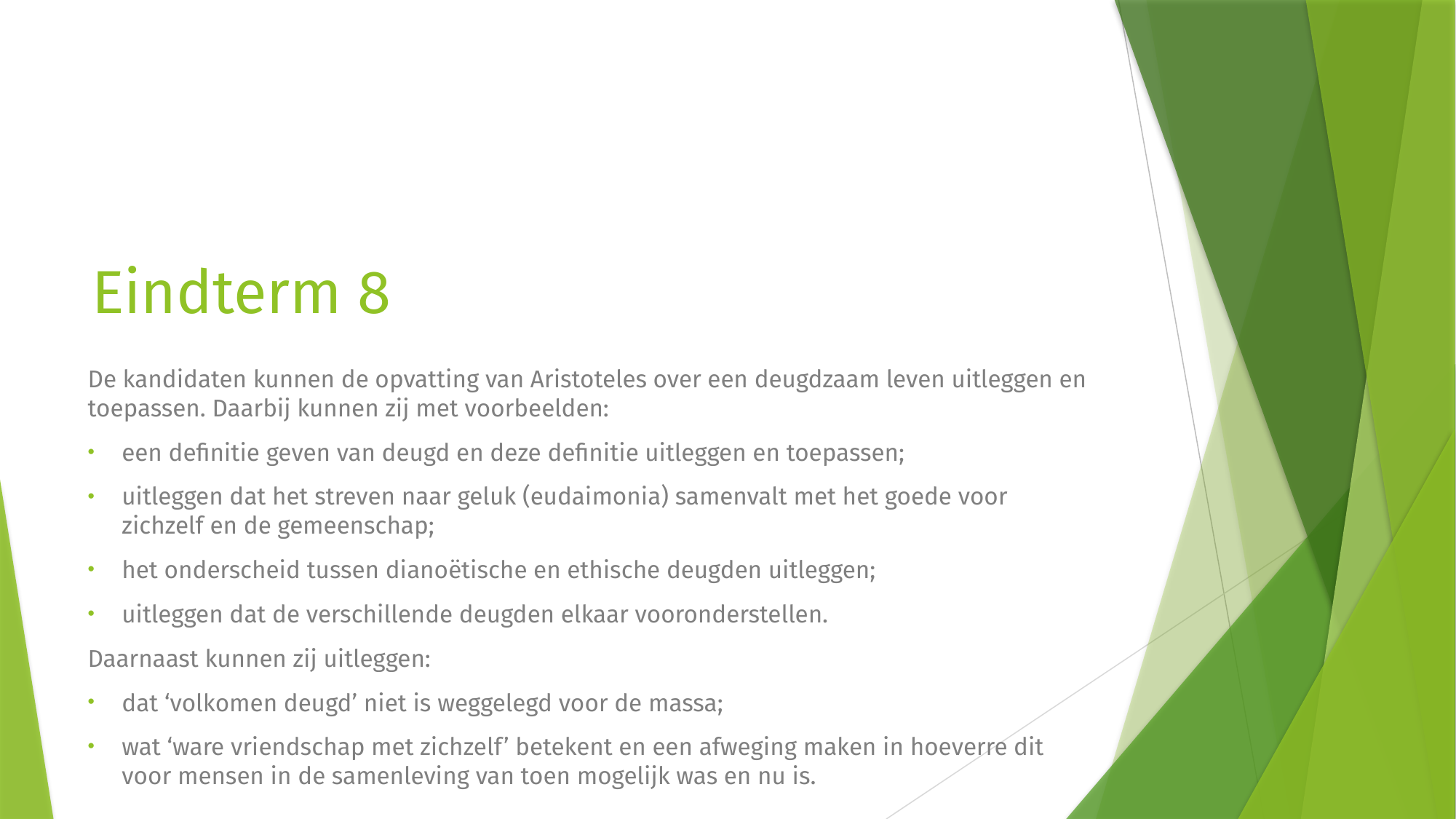

# Eindterm 8
De kandidaten kunnen de opvatting van Aristoteles over een deugdzaam leven uitleggen en toepassen. Daarbij kunnen zij met voorbeelden:
een definitie geven van deugd en deze definitie uitleggen en toepassen;
uitleggen dat het streven naar geluk (eudaimonia) samenvalt met het goede voor zichzelf en de gemeenschap;
het onderscheid tussen dianoëtische en ethische deugden uitleggen;
uitleggen dat de verschillende deugden elkaar vooronderstellen.
Daarnaast kunnen zij uitleggen:
dat ‘volkomen deugd’ niet is weggelegd voor de massa;
wat ‘ware vriendschap met zichzelf’ betekent en een afweging maken in hoeverre dit voor mensen in de samenleving van toen mogelijk was en nu is.